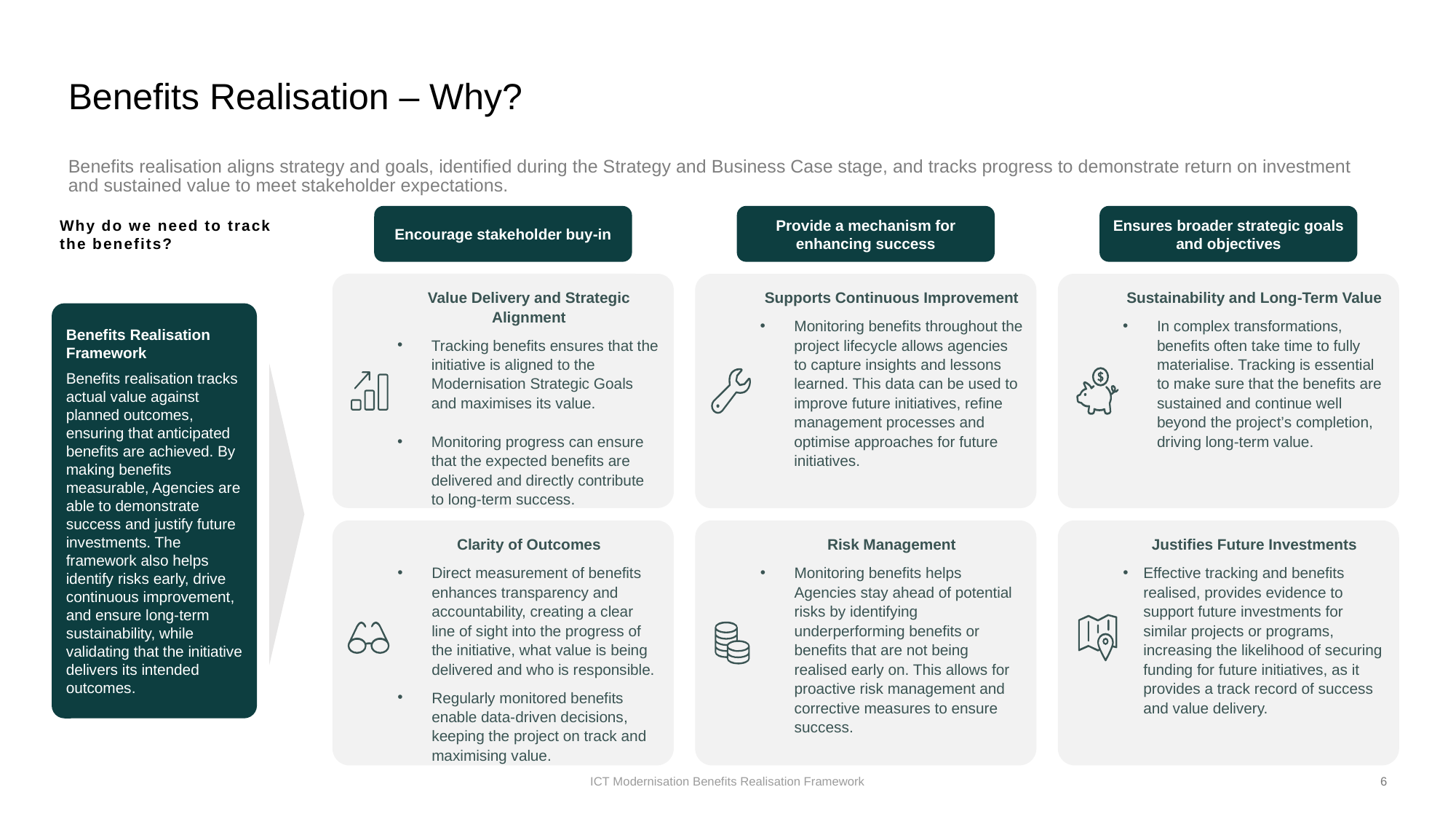

# Benefits Realisation – Why?
Benefits realisation aligns strategy and goals, identified during the Strategy and Business Case stage, and tracks progress to demonstrate return on investment and sustained value to meet stakeholder expectations.
Why do we need to track the benefits?
Encourage stakeholder buy-in
Provide a mechanism for enhancing success
Ensures broader strategic goals and objectives
Value Delivery and Strategic Alignment
Tracking benefits ensures that the initiative is aligned to the Modernisation Strategic Goals and maximises its value.

Monitoring progress can ensure that the expected benefits are delivered and directly contribute to long-term success.

Supports Continuous Improvement
Monitoring benefits throughout the project lifecycle allows agencies to capture insights and lessons learned. This data can be used to improve future initiatives, refine management processes and optimise approaches for future initiatives.

Sustainability and Long-Term Value
In complex transformations, benefits often take time to fully materialise. Tracking is essential to make sure that the benefits are sustained and continue well beyond the project’s completion, driving long-term value.

Benefits Realisation Framework

Benefits realisation tracks actual value against planned outcomes, ensuring that anticipated benefits are achieved. By making benefits measurable, Agencies are able to demonstrate success and justify future investments. The framework also helps identify risks early, drive continuous improvement, and ensure long-term sustainability, while validating that the initiative delivers its intended outcomes.

Risk Management
Monitoring benefits helps Agencies stay ahead of potential risks by identifying underperforming benefits or benefits that are not being realised early on. This allows for proactive risk management and corrective measures to ensure success.

Clarity of Outcomes
Direct measurement of benefits enhances transparency and accountability, creating a clear line of sight into the progress of the initiative, what value is being delivered and who is responsible.
Regularly monitored benefits enable data-driven decisions, keeping the project on track and maximising value.

Justifies Future Investments
Effective tracking and benefits realised, provides evidence to support future investments for similar projects or programs, increasing the likelihood of securing funding for future initiatives, as it provides a track record of success and value delivery.

ICT Modernisation Benefits Realisation Framework
6